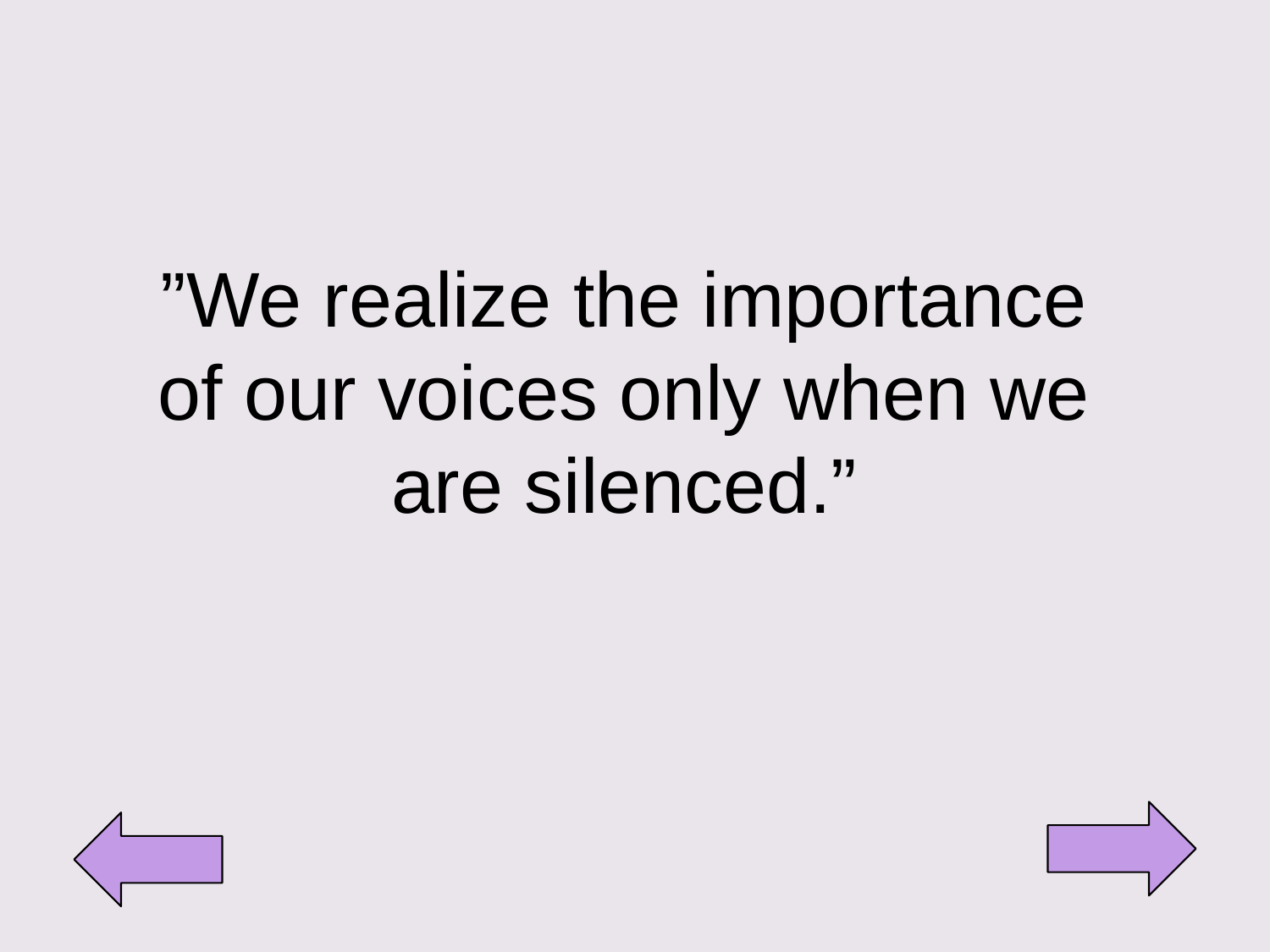

”We realize the importance of our voices only when we are silenced.”